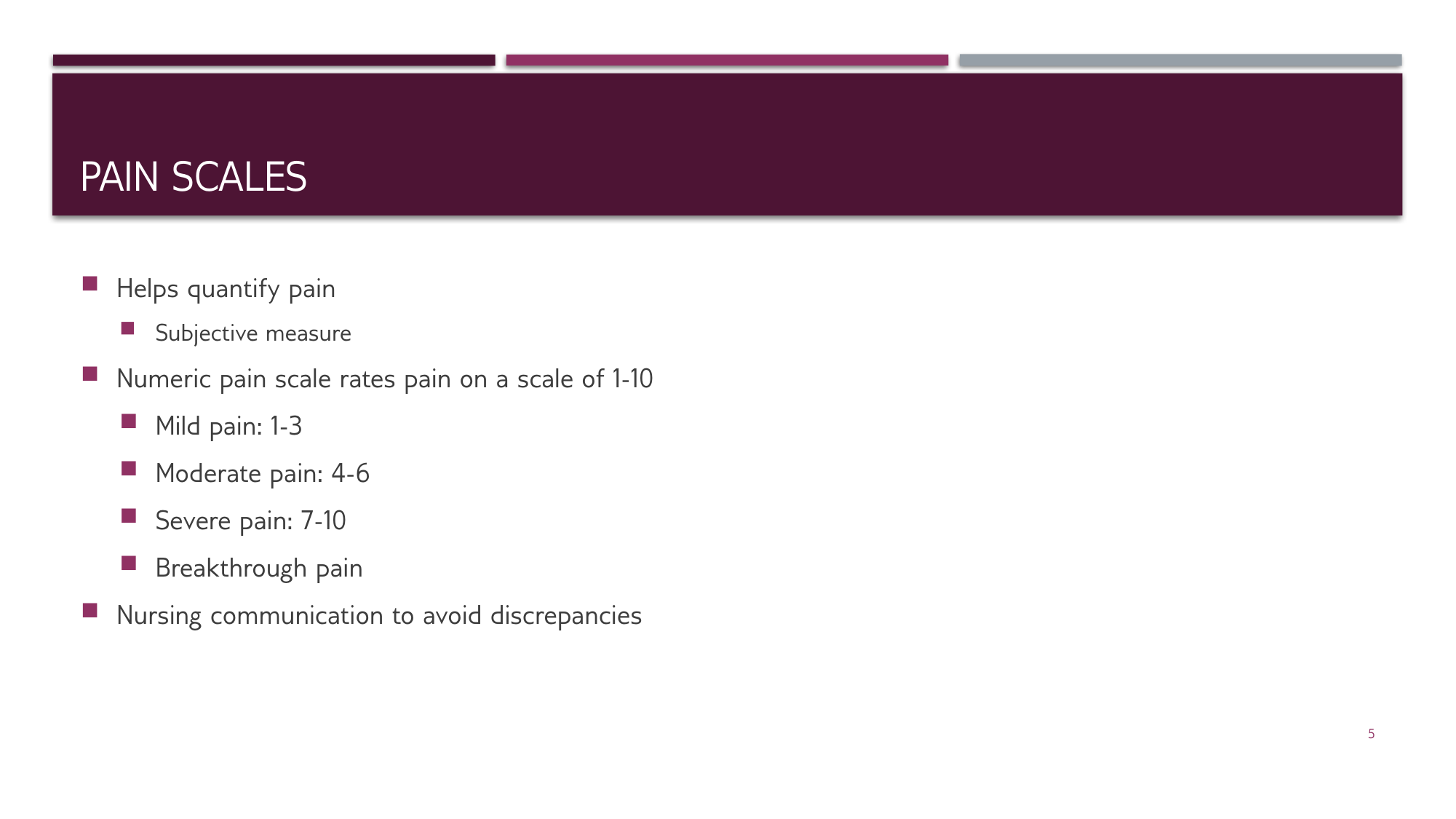

# Pain Scales
Helps quantify pain
Subjective measure
Numeric pain scale rates pain on a scale of 1-10
Mild pain: 1-3
Moderate pain: 4-6
Severe pain: 7-10
Breakthrough pain
Nursing communication to avoid discrepancies

5